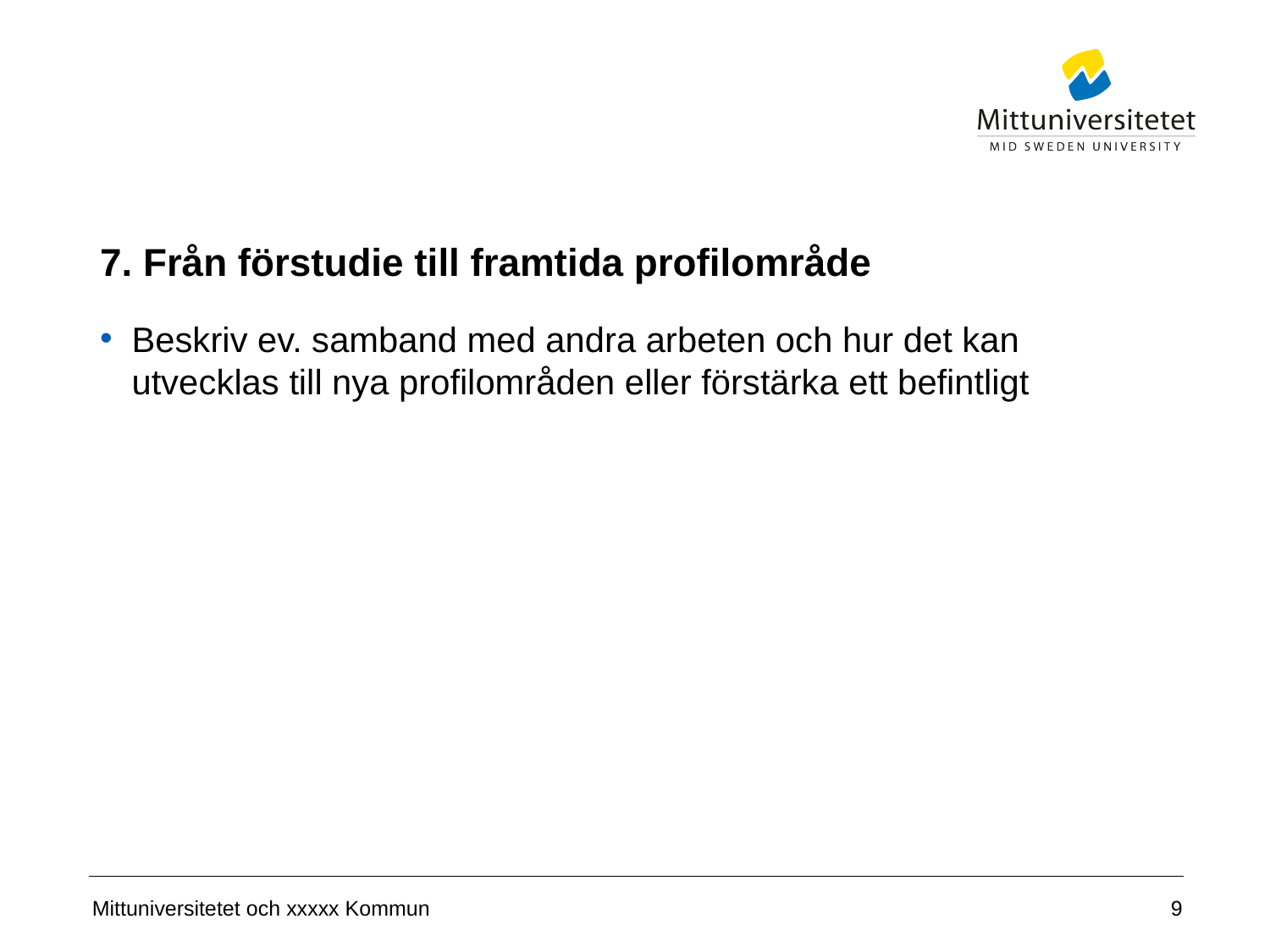

# 7. Från förstudie till framtida profilområde
Beskriv ev. samband med andra arbeten och hur det kan utvecklas till nya profilområden eller förstärka ett befintligt

9